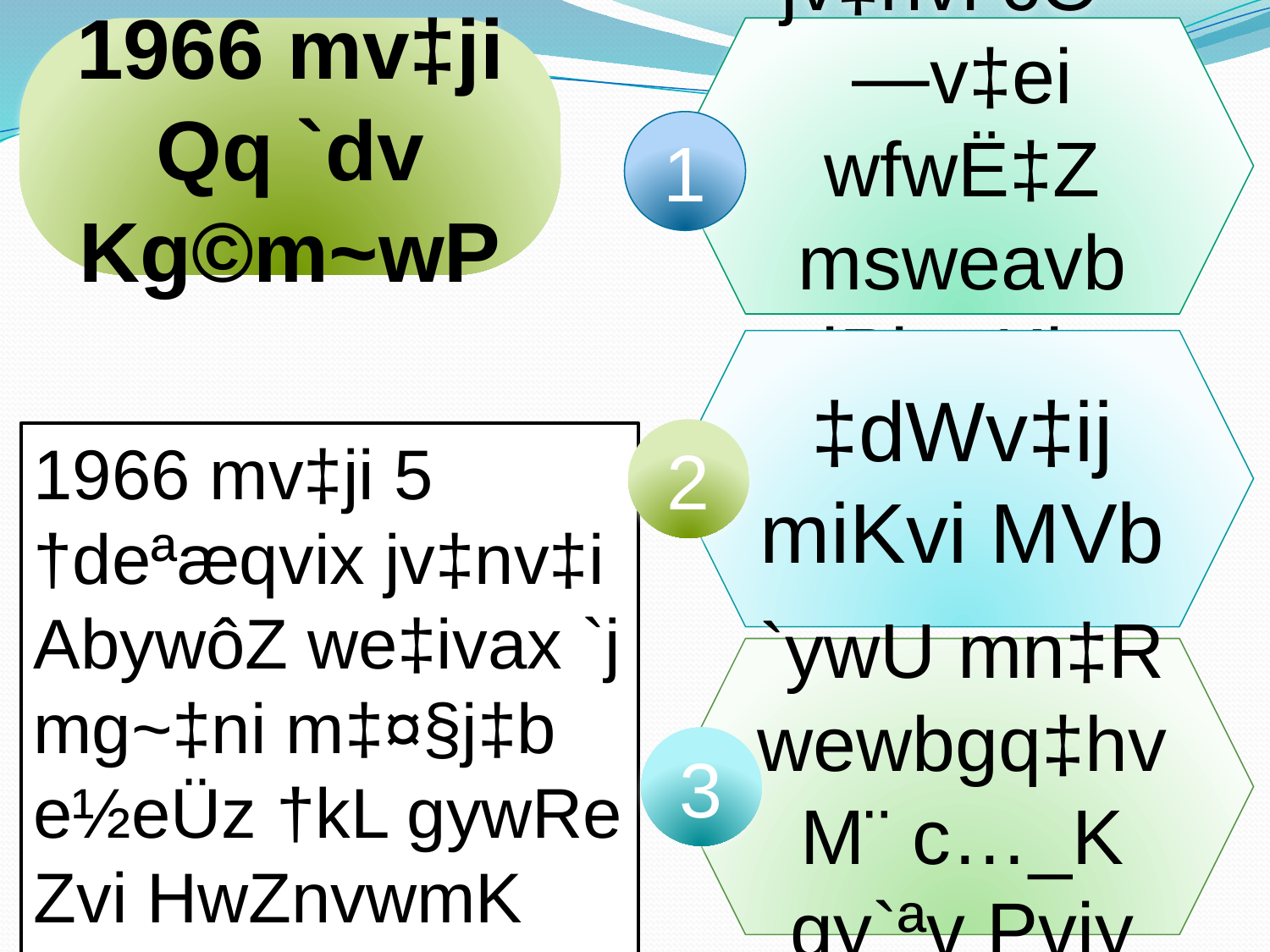

jv‡nvi cÖ¯—v‡ei wfwË‡Z msweavb iPbv Kiv
1
1966 mv‡ji Qq `dv Kg©m~wP
‡dWv‡ij miKvi MVb
2
1966 mv‡ji 5 †deªæqvix jv‡nv‡i AbywôZ we‡ivax `j mg~‡ni m‡¤§j‡b e½eÜz †kL gywRe Zvi HwZnvwmK Qq `dv †ck K‡ib|
`ywU mn‡R wewbgq‡hvM¨ c…_K gy`ªv Pvjy
3